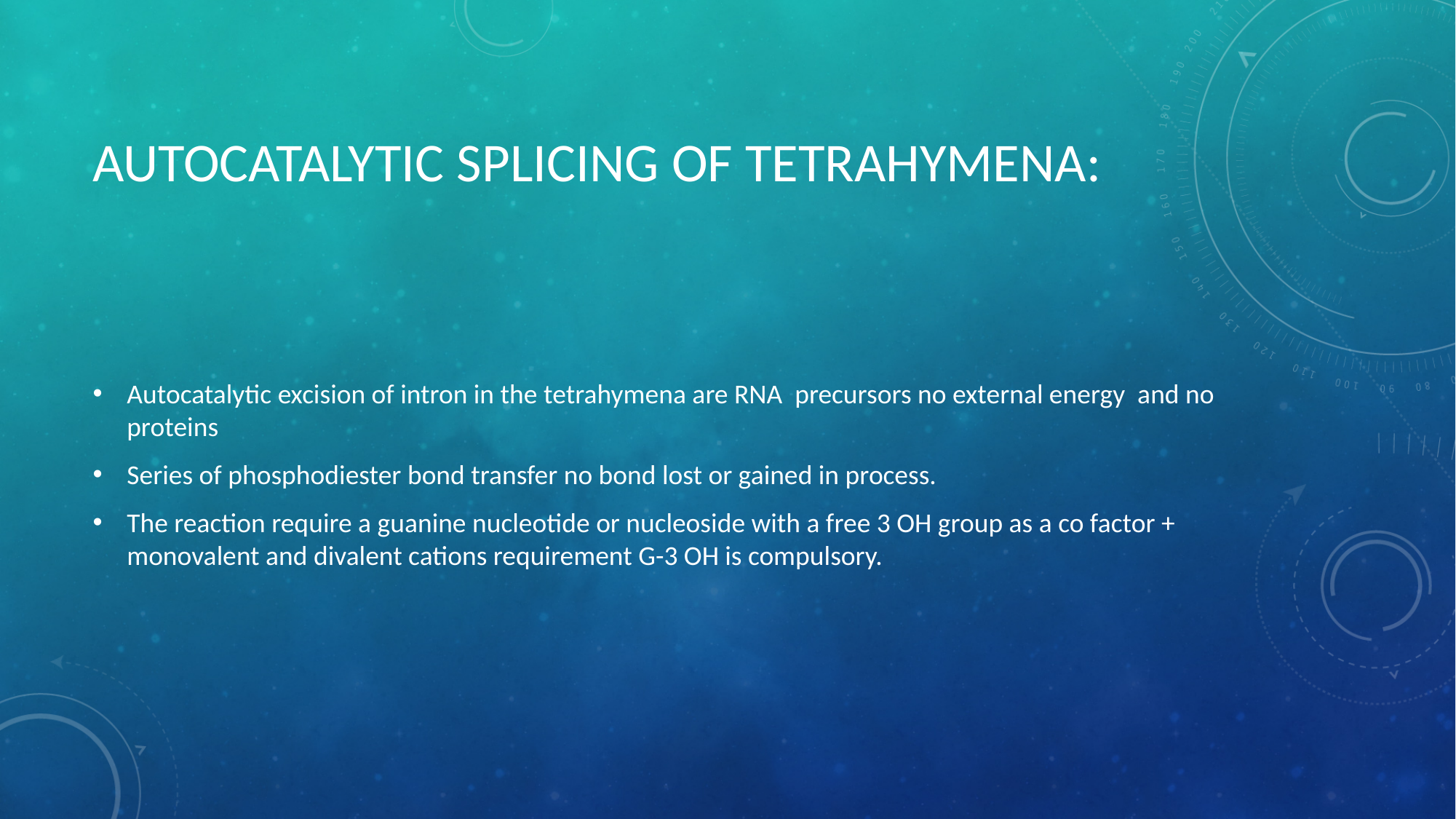

# Autocatalytic splicing of tetrahymena:
Autocatalytic excision of intron in the tetrahymena are RNA  precursors no external energy  and no proteins
Series of phosphodiester bond transfer no bond lost or gained in process.
The reaction require a guanine nucleotide or nucleoside with a free 3 OH group as a co factor + monovalent and divalent cations requirement G-3 OH is compulsory.